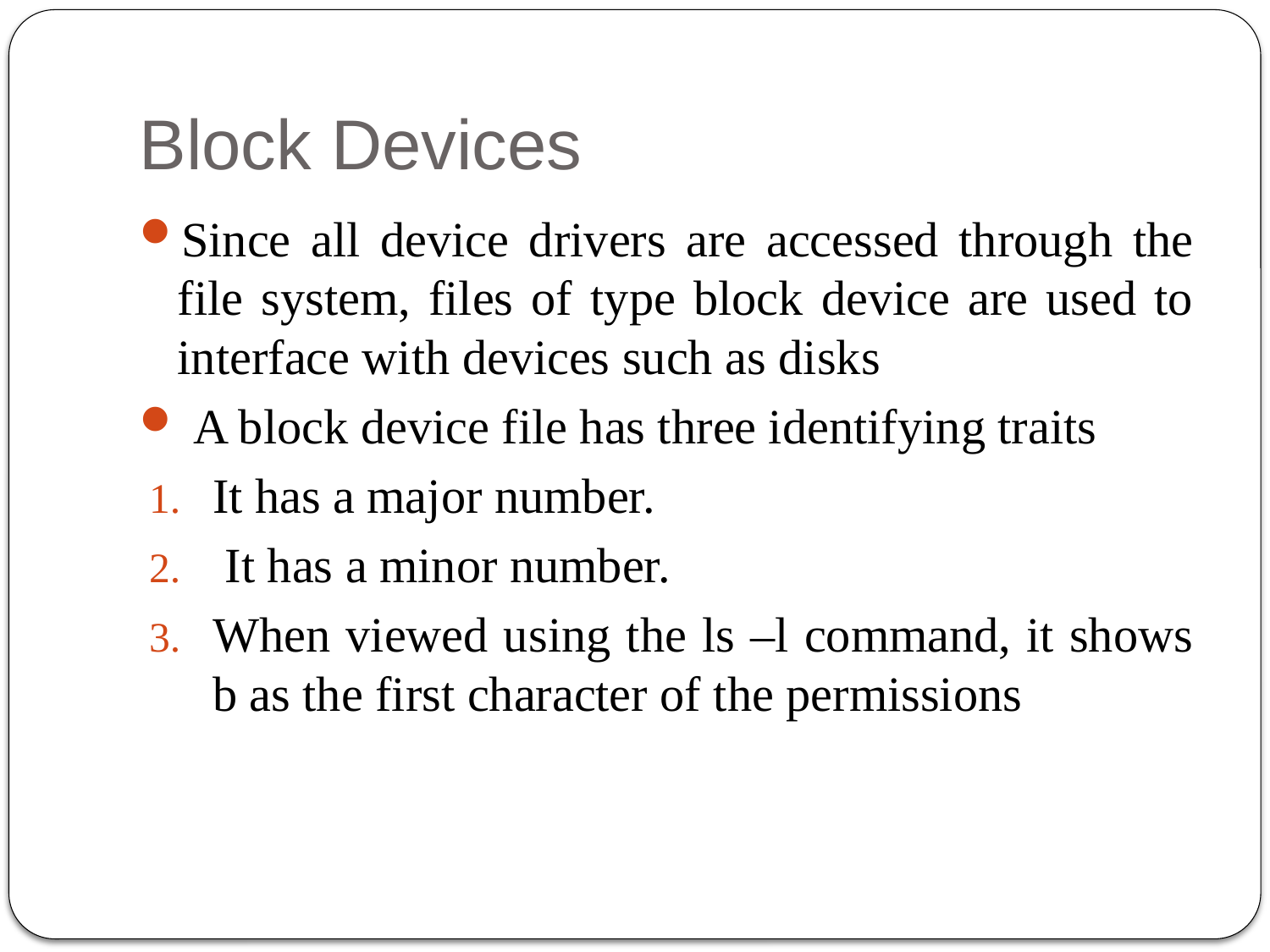

# Block Devices
Since all device drivers are accessed through the file system, files of type block device are used to interface with devices such as disks
 A block device file has three identifying traits
It has a major number.
 It has a minor number.
When viewed using the ls –l command, it shows b as the first character of the permissions